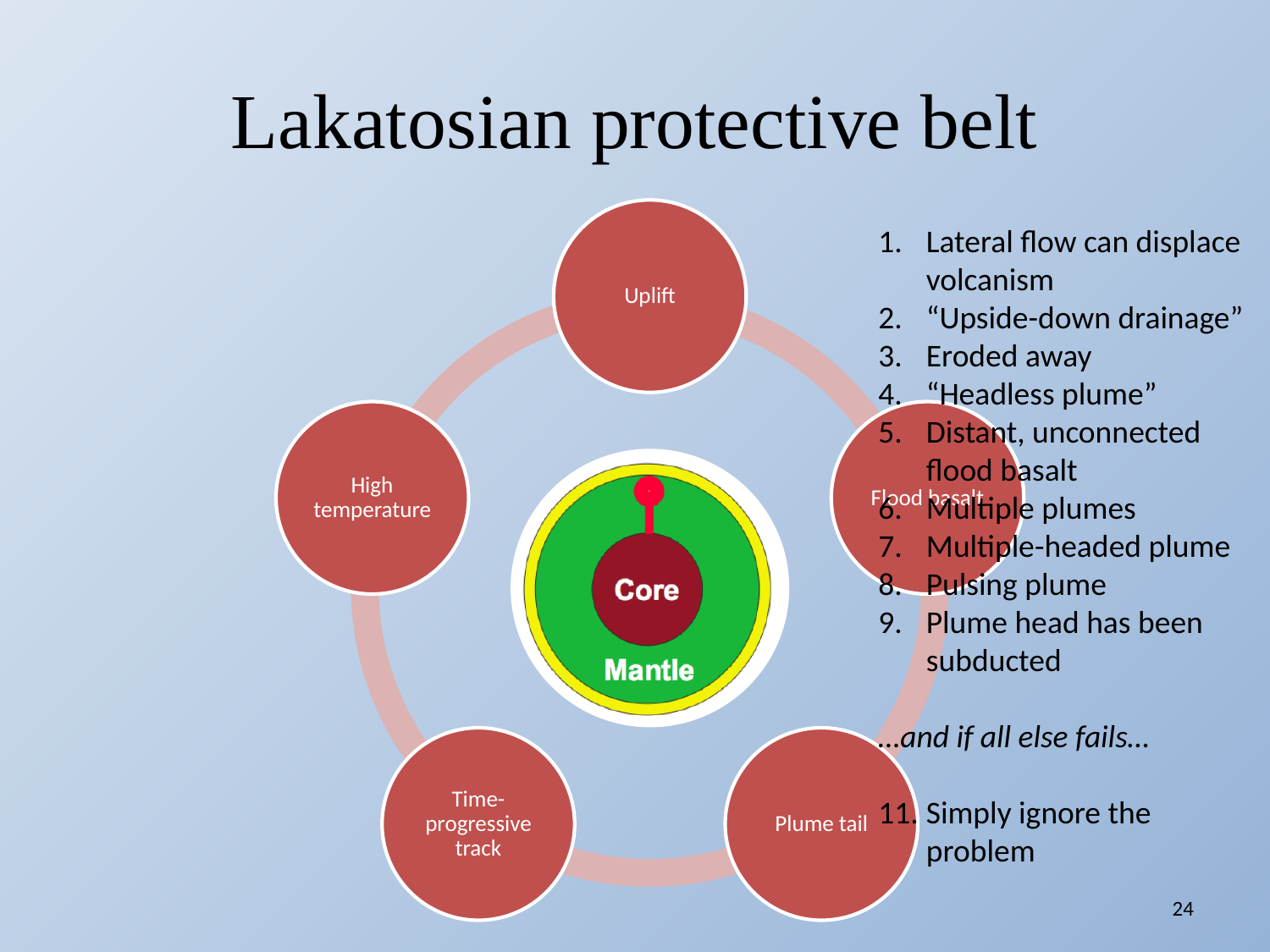

# Lakatosian protective belt

Uplift
Flood basalt
Plume tail
Time-progressive track
High temperature
Lateral flow can displace volcanism
“Upside-down drainage”
Eroded away
“Headless plume”
Distant, unconnected flood basalt
Multiple plumes
Multiple-headed plume
Pulsing plume
Plume head has been subducted
…and if all else fails…
Simply ignore the problem

24